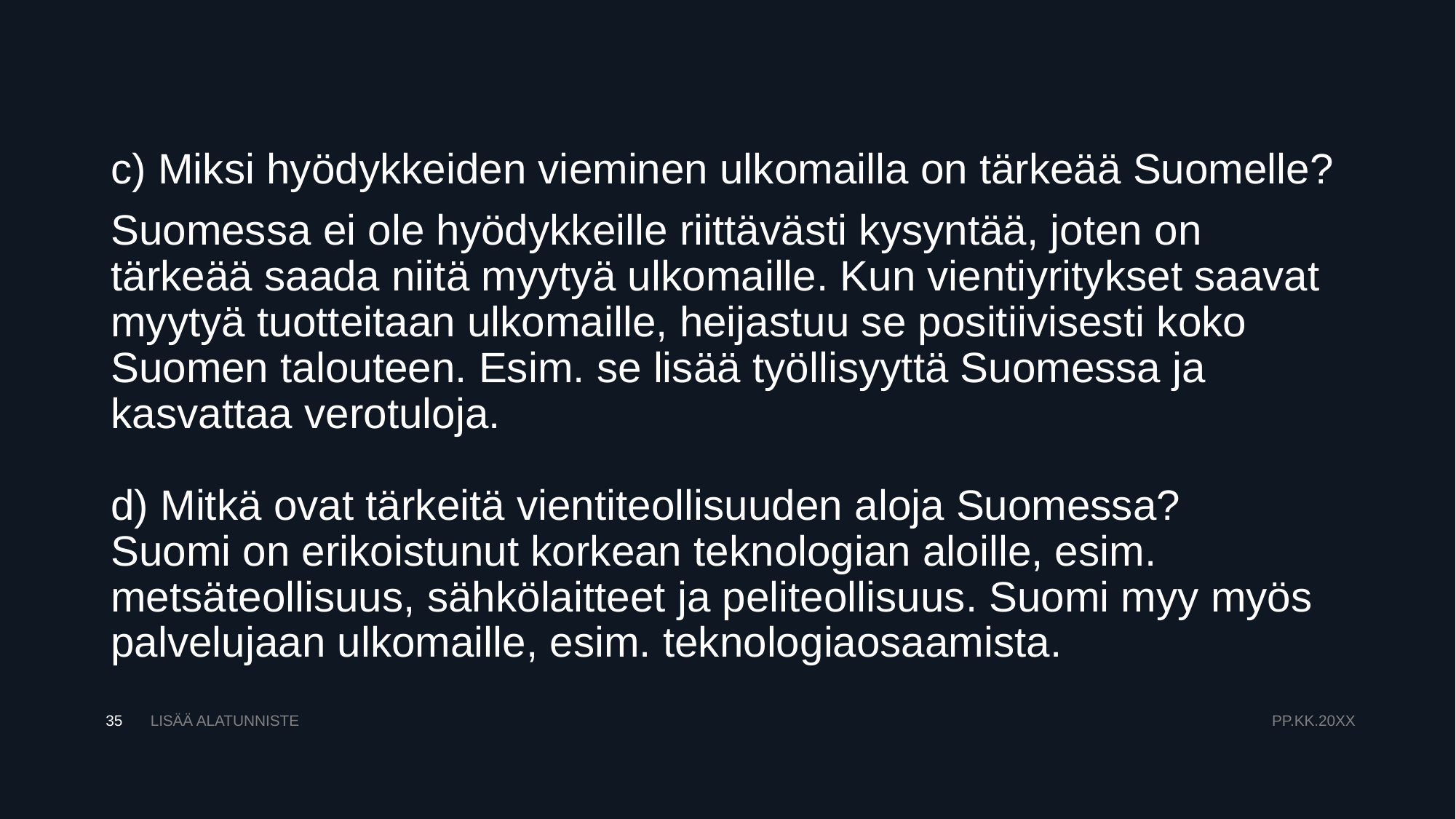

#
c) Miksi hyödykkeiden vieminen ulkomailla on tärkeää Suomelle?
Suomessa ei ole hyödykkeille riittävästi kysyntää, joten on tärkeää saada niitä myytyä ulkomaille. Kun vientiyritykset saavat myytyä tuotteitaan ulkomaille, heijastuu se positiivisesti koko Suomen talouteen. Esim. se lisää työllisyyttä Suomessa ja kasvattaa verotuloja.
d) Mitkä ovat tärkeitä vientiteollisuuden aloja Suomessa?
Suomi on erikoistunut korkean teknologian aloille, esim. metsäteollisuus, sähkölaitteet ja peliteollisuus. Suomi myy myös palvelujaan ulkomaille, esim. teknologiaosaamista.
LISÄÄ ALATUNNISTE
PP.KK.20XX
35